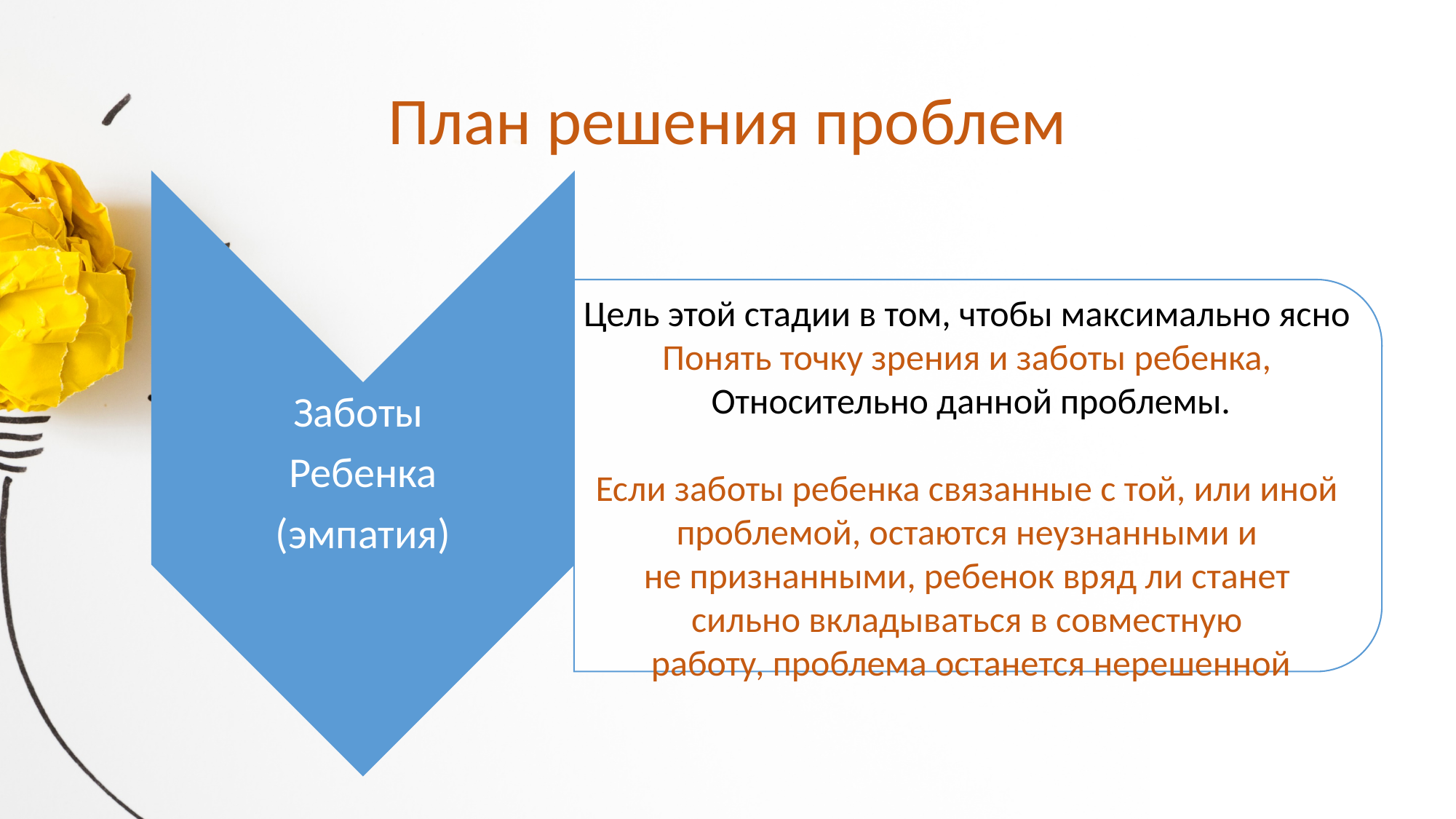

# План решения проблем
Заботы
Ребенка
(эмпатия)
Цель этой стадии в том, чтобы максимально ясно
Понять точку зрения и заботы ребенка,
Относительно данной проблемы.

Если заботы ребенка связанные с той, или иной
проблемой, остаются неузнанными и
не признанными, ребенок вряд ли станет
сильно вкладываться в совместную
работу, проблема останется нерешенной